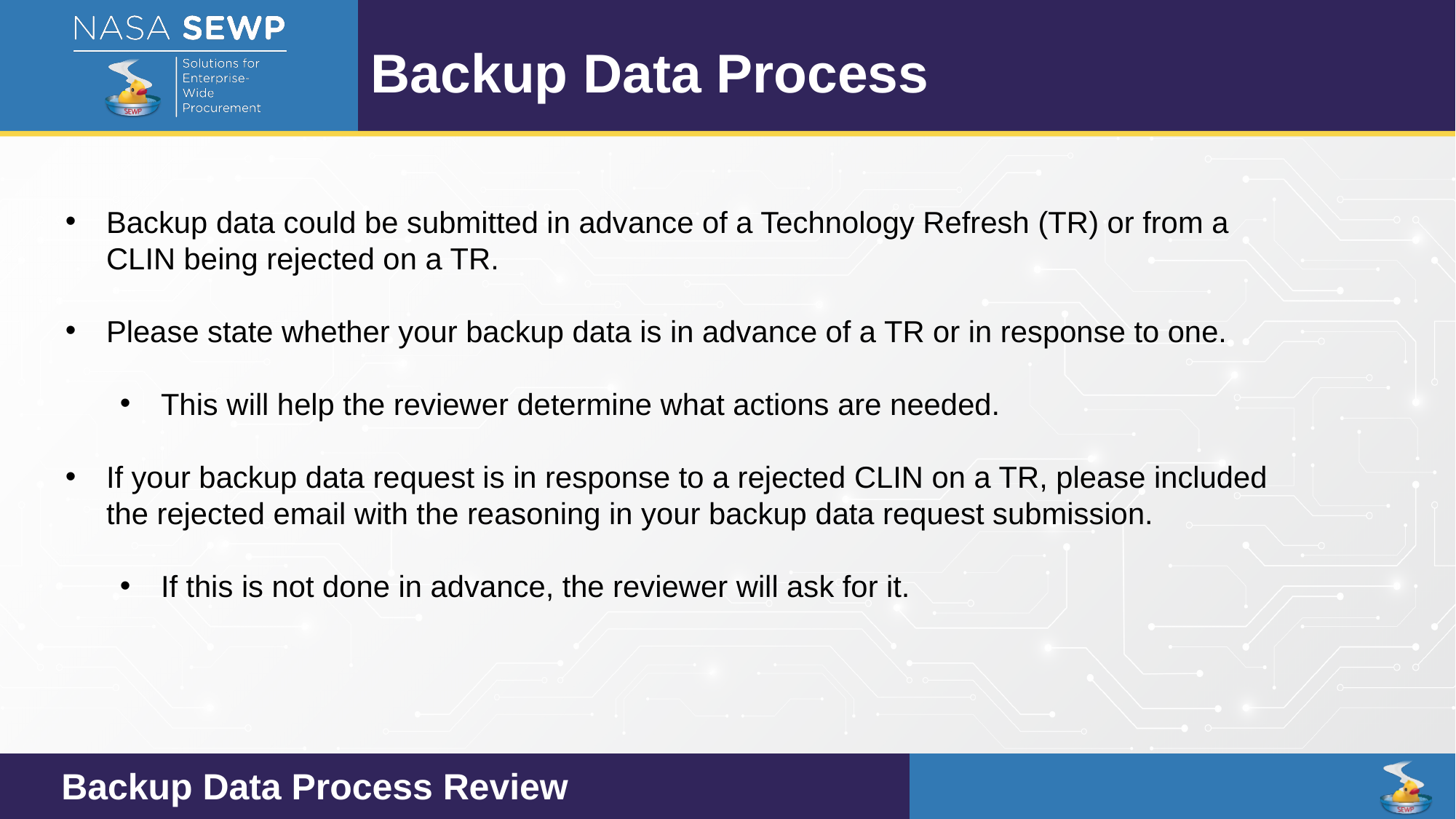

Backup Data Process

Backup data could be submitted in advance of a Technology Refresh (TR) or from a CLIN being rejected on a TR.

Please state whether your backup data is in advance of a TR or in response to one.

This will help the reviewer determine what actions are needed.

If your backup data request is in response to a rejected CLIN on a TR, please included the rejected email with the reasoning in your backup data request submission.

If this is not done in advance, the reviewer will ask for it.

Backup Data Process Review